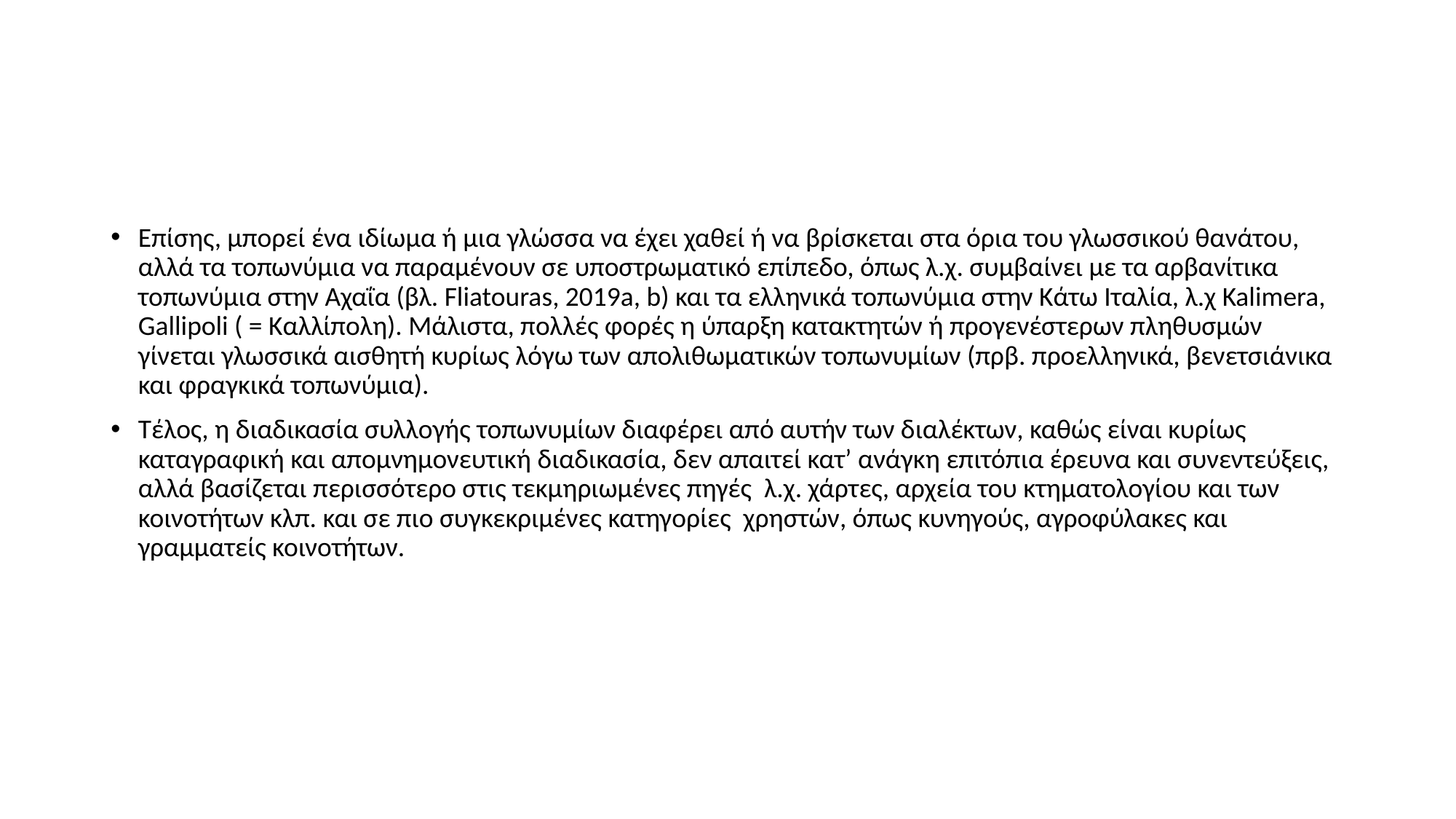

#
Επίσης, μπορεί ένα ιδίωμα ή μια γλώσσα να έχει χαθεί ή να βρίσκεται στα όρια του γλωσσικού θανάτου, αλλά τα τοπωνύμια να παραμένουν σε υποστρωματικό επίπεδο, όπως λ.χ. συμβαίνει με τα αρβανίτικα τοπωνύμια στην Αχαΐα (βλ. Fliatouras, 2019a, b) και τα ελληνικά τοπωνύμια στην Κάτω Ιταλία, λ.χ Kalimera, Gallipoli ( = Καλλίπολη). Μάλιστα, πολλές φορές η ύπαρξη κατακτητών ή προγενέστερων πληθυσμών γίνεται γλωσσικά αισθητή κυρίως λόγω των απολιθωματικών τοπωνυμίων (πρβ. προελληνικά, βενετσιάνικα και φραγκικά τοπωνύμια).
Τέλος, η διαδικασία συλλογής τοπωνυμίων διαφέρει από αυτήν των διαλέκτων, καθώς είναι κυρίως καταγραφική και απομνημονευτική διαδικασία, δεν απαιτεί κατ’ ανάγκη επιτόπια έρευνα και συνεντεύξεις, αλλά βασίζεται περισσότερο στις τεκμηριωμένες πηγές  λ.χ. χάρτες, αρχεία του κτηματολογίου και των κοινοτήτων κλπ. και σε πιο συγκεκριμένες κατηγορίες  χρηστών, όπως κυνηγούς, αγροφύλακες και γραμματείς κοινοτήτων.